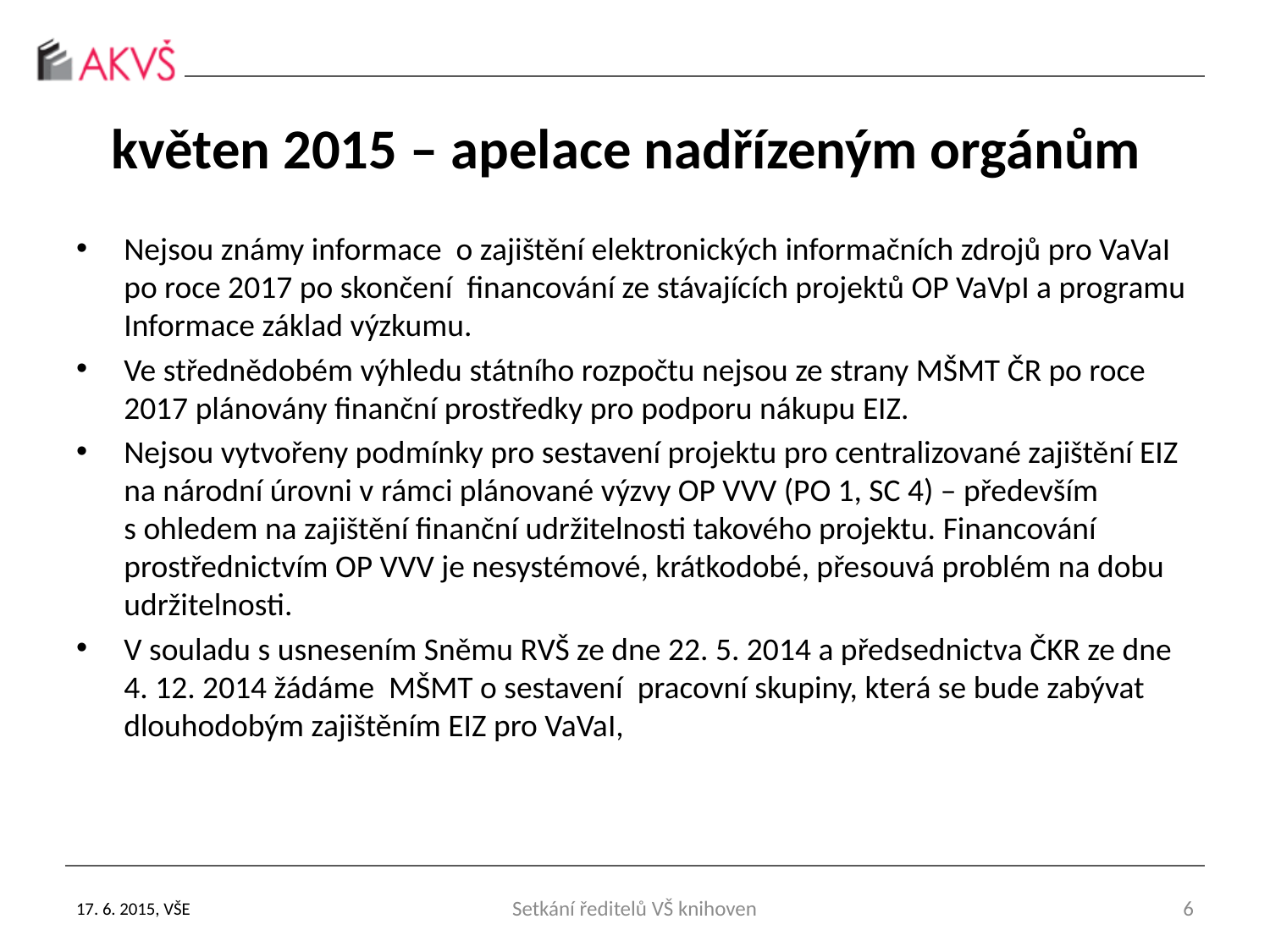

# květen 2015 – apelace nadřízeným orgánům
Nejsou známy informace  o zajištění elektronických informačních zdrojů pro VaVaI po roce 2017 po skončení  financování ze stávajících projektů OP VaVpI a programu Informace základ výzkumu.
Ve střednědobém výhledu státního rozpočtu nejsou ze strany MŠMT ČR po roce 2017 plánovány finanční prostředky pro podporu nákupu EIZ.
Nejsou vytvořeny podmínky pro sestavení projektu pro centralizované zajištění EIZ na národní úrovni v rámci plánované výzvy OP VVV (PO 1, SC 4) – především s ohledem na zajištění finanční udržitelnosti takového projektu. Financování prostřednictvím OP VVV je nesystémové, krátkodobé, přesouvá problém na dobu udržitelnosti.
V souladu s usnesením Sněmu RVŠ ze dne 22. 5. 2014 a předsednictva ČKR ze dne 4. 12. 2014 žádáme  MŠMT o sestavení  pracovní skupiny, která se bude zabývat dlouhodobým zajištěním EIZ pro VaVaI,

17. 6. 2015, VŠE
Setkání ředitelů VŠ knihoven
6